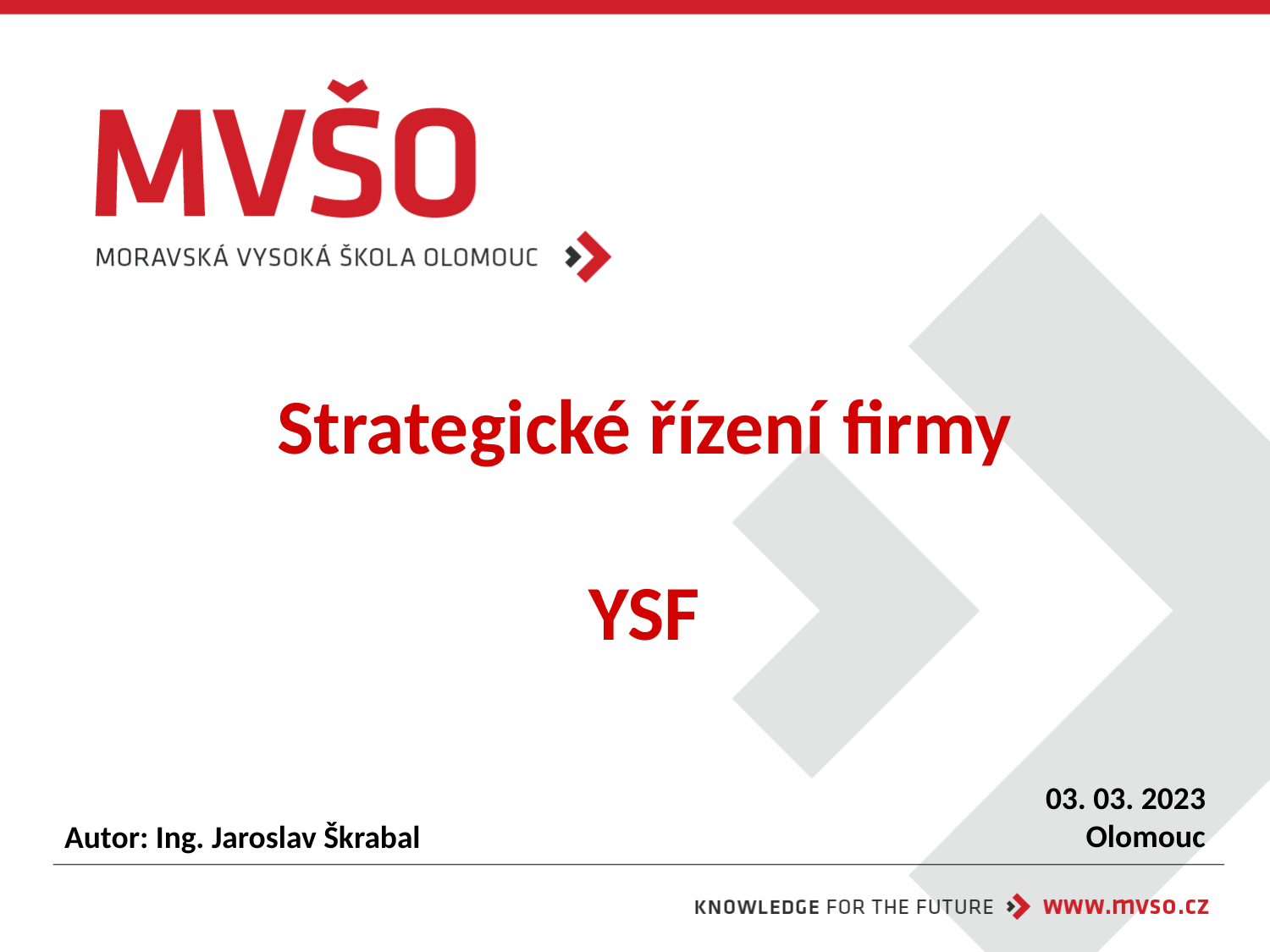

# Strategické řízení firmy YSF
03. 03. 2023
Olomouc

Autor: Ing. Jaroslav Škrabal